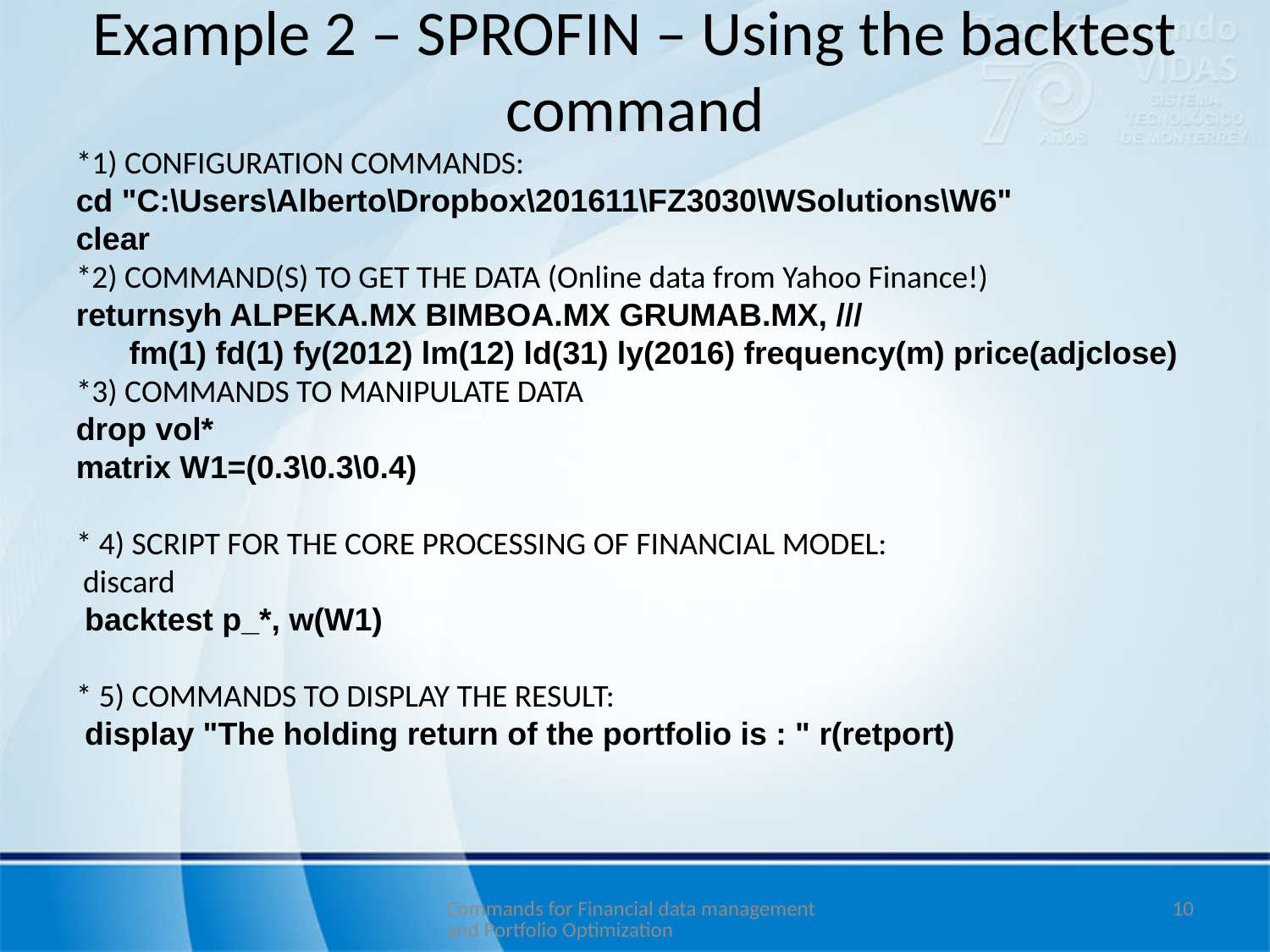

# Example 2 – SPROFIN – Using the backtest command

*1) CONFIGURATION COMMANDS:
cd "C:\Users\Alberto\Dropbox\201611\FZ3030\WSolutions\W6"
clear
*2) COMMAND(S) TO GET THE DATA (Online data from Yahoo Finance!)
returnsyh ALPEKA.MX BIMBOA.MX GRUMAB.MX, ///
      fm(1) fd(1) fy(2012) lm(12) ld(31) ly(2016) frequency(m) price(adjclose)
*3) COMMANDS TO MANIPULATE DATA
drop vol*
matrix W1=(0.3\0.3\0.4)

* 4) SCRIPT FOR THE CORE PROCESSING OF FINANCIAL MODEL:
 discard
 backtest p_*, w(W1)

* 5) COMMANDS TO DISPLAY THE RESULT:
 display "The holding return of the portfolio is : " r(retport)

Commands for Financial data management and Portfolio Optimization
10